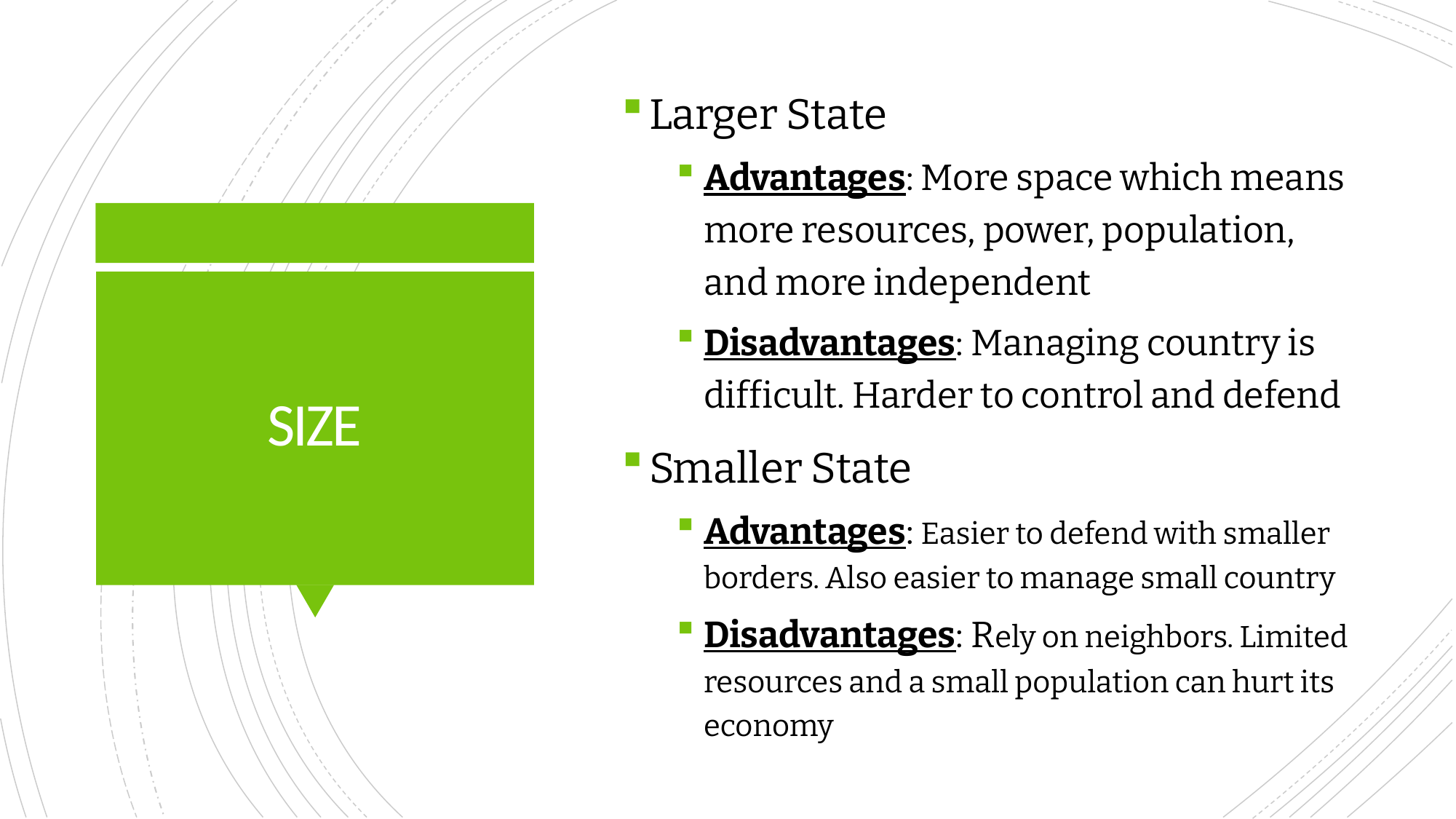

Larger State
Advantages: More space which means more resources, power, population, and more independent
Disadvantages: Managing country is difficult. Harder to control and defend
Smaller State
Advantages: Easier to defend with smaller borders. Also easier to manage small country
Disadvantages: Rely on neighbors. Limited resources and a small population can hurt its economy
# SIZE